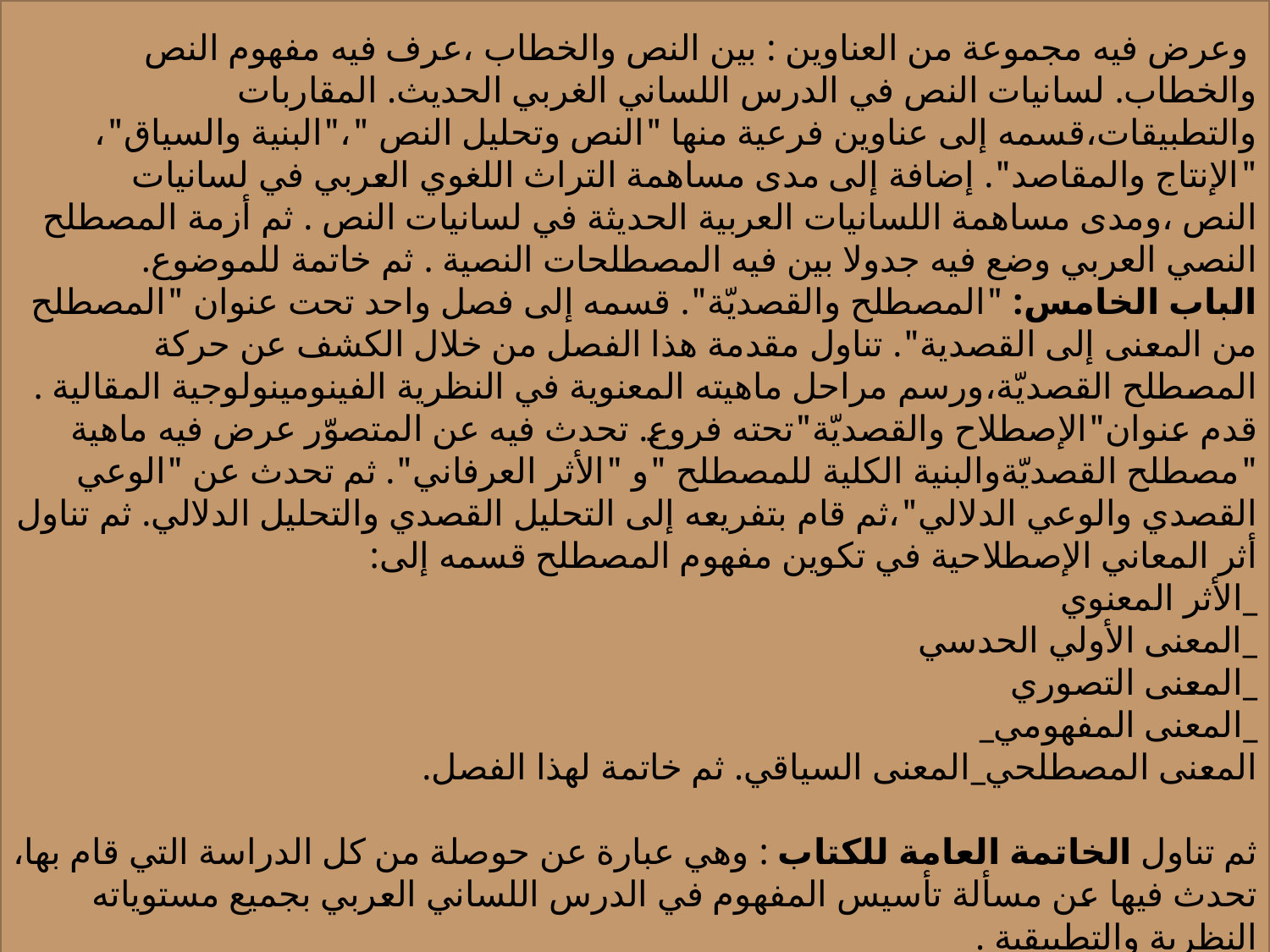

وعرض فيه مجموعة من العناوين : بين النص والخطاب ،عرف فيه مفهوم النص والخطاب. لسانيات النص في الدرس اللساني الغربي الحديث. المقاربات والتطبيقات،قسمه إلى عناوين فرعية منها "النص وتحليل النص "،"البنية والسياق"، "الإنتاج والمقاصد". إضافة إلى مدى مساهمة التراث اللغوي العربي في لسانيات النص ،ومدى مساهمة اللسانيات العربية الحديثة في لسانيات النص . ثم أزمة المصطلح النصي العربي وضع فيه جدولا بين فيه المصطلحات النصية . ثم خاتمة للموضوع.
الباب الخامس: "المصطلح والقصديّة". قسمه إلى فصل واحد تحت عنوان "المصطلح من المعنى إلى القصدية". تناول مقدمة هذا الفصل من خلال الكشف عن حركة المصطلح القصديّة،ورسم مراحل ماهيته المعنوية في النظرية الفينومينولوجية المقالية . قدم عنوان"الإصطلاح والقصديّة"تحته فروع. تحدث فيه عن المتصوّر عرض فيه ماهية "مصطلح القصديّةوالبنية الكلية للمصطلح "و "الأثر العرفاني". ثم تحدث عن "الوعي القصدي والوعي الدلالي"،ثم قام بتفريعه إلى التحليل القصدي والتحليل الدلالي. ثم تناول أثر المعاني الإصطلاحية في تكوين مفهوم المصطلح قسمه إلى:
_الأثر المعنوي
_المعنى الأولي الحدسي
_المعنى التصوري
_المعنى المفهومي_
المعنى المصطلحي_المعنى السياقي. ثم خاتمة لهذا الفصل.

ثم تناول الخاتمة العامة للكتاب : وهي عبارة عن حوصلة من كل الدراسة التي قام بها، تحدث فيها عن مسألة تأسيس المفهوم في الدرس اللساني العربي بجميع مستوياته النظرية والتطبيقية .

#